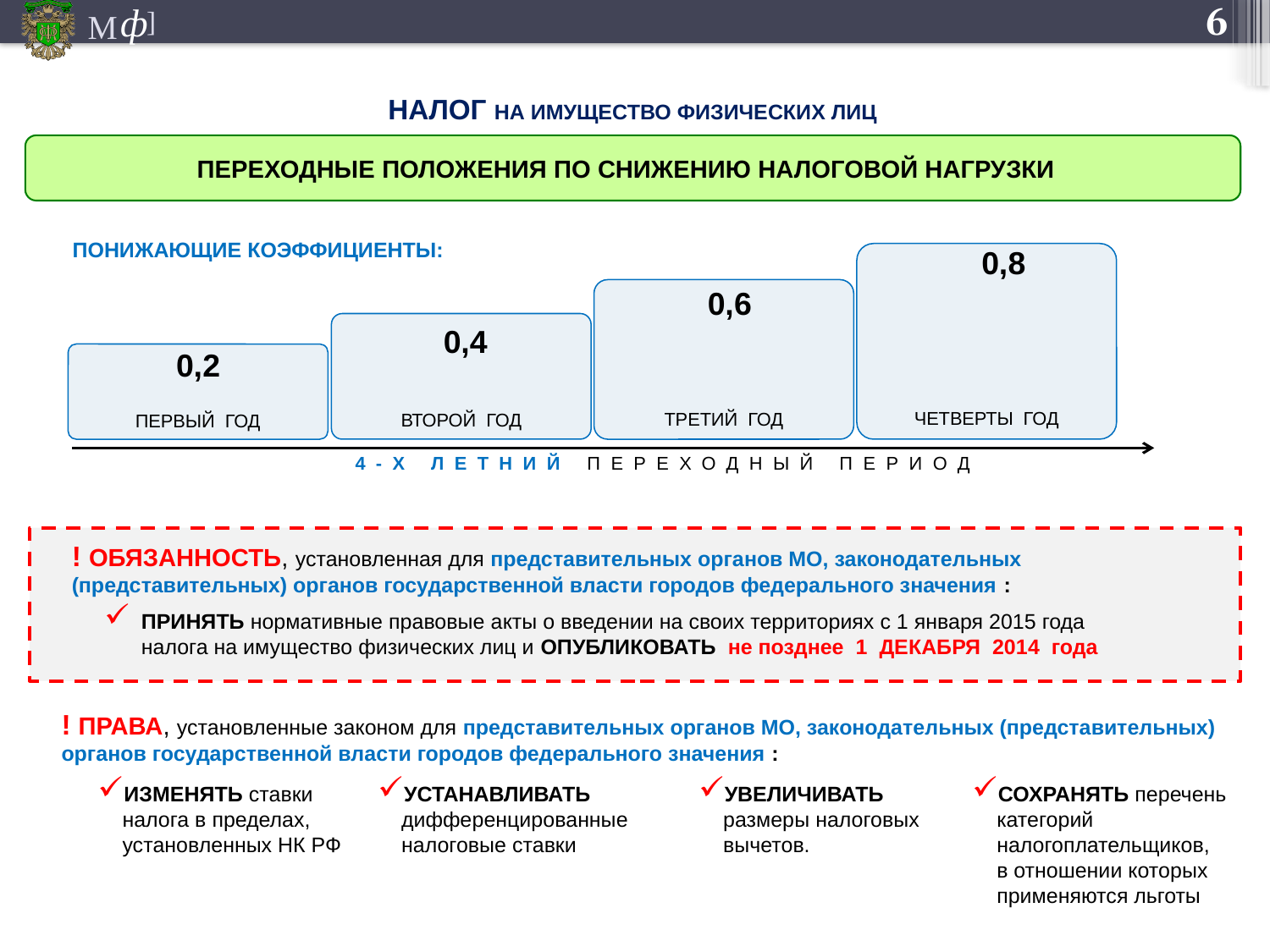

6
НАЛОГ НА ИМУЩЕСТВО ФИЗИЧЕСКИХ ЛИЦ
ПЕРЕХОДНЫЕ ПОЛОЖЕНИЯ ПО СНИЖЕНИЮ НАЛОГОВОЙ НАГРУЗКИ
ПОНИЖАЮЩИЕ КОЭФФИЦИЕНТЫ:
0,8
ЧЕТВЕРТЫ  ГОД
0,6
ТРЕТИЙ  ГОД
ВТОРОЙ  ГОД
0,4
0,2
ПЕРВЫЙ  ГОД
4-Х ЛЕТНИЙ ПЕРЕХОДНЫЙ ПЕРИОД

! ОБЯЗАННОСТЬ, установленная для представительных органов МО, законодательных (представительных) органов государственной власти городов федерального значения :
ПРИНЯТЬ нормативные правовые акты о введении на своих территориях с 1 января 2015 года
налога на имущество физических лиц и ОПУБЛИКОВАТЬ  не позднее  1  ДЕКАБРЯ  2014  года
! ПРАВА, установленные законом для представительных органов МО, законодательных (представительных) органов государственной власти городов федерального значения :
ИЗМЕНЯТЬ ставки налога в пределах, установленных НК РФ
УСТАНАВЛИВАТЬ  дифференцированные налоговые ставки
УВЕЛИЧИВАТЬ размеры налоговых вычетов.
СОХРАНЯТЬ перечень категорий налогоплательщиков,
в отношении которых применяются льготы